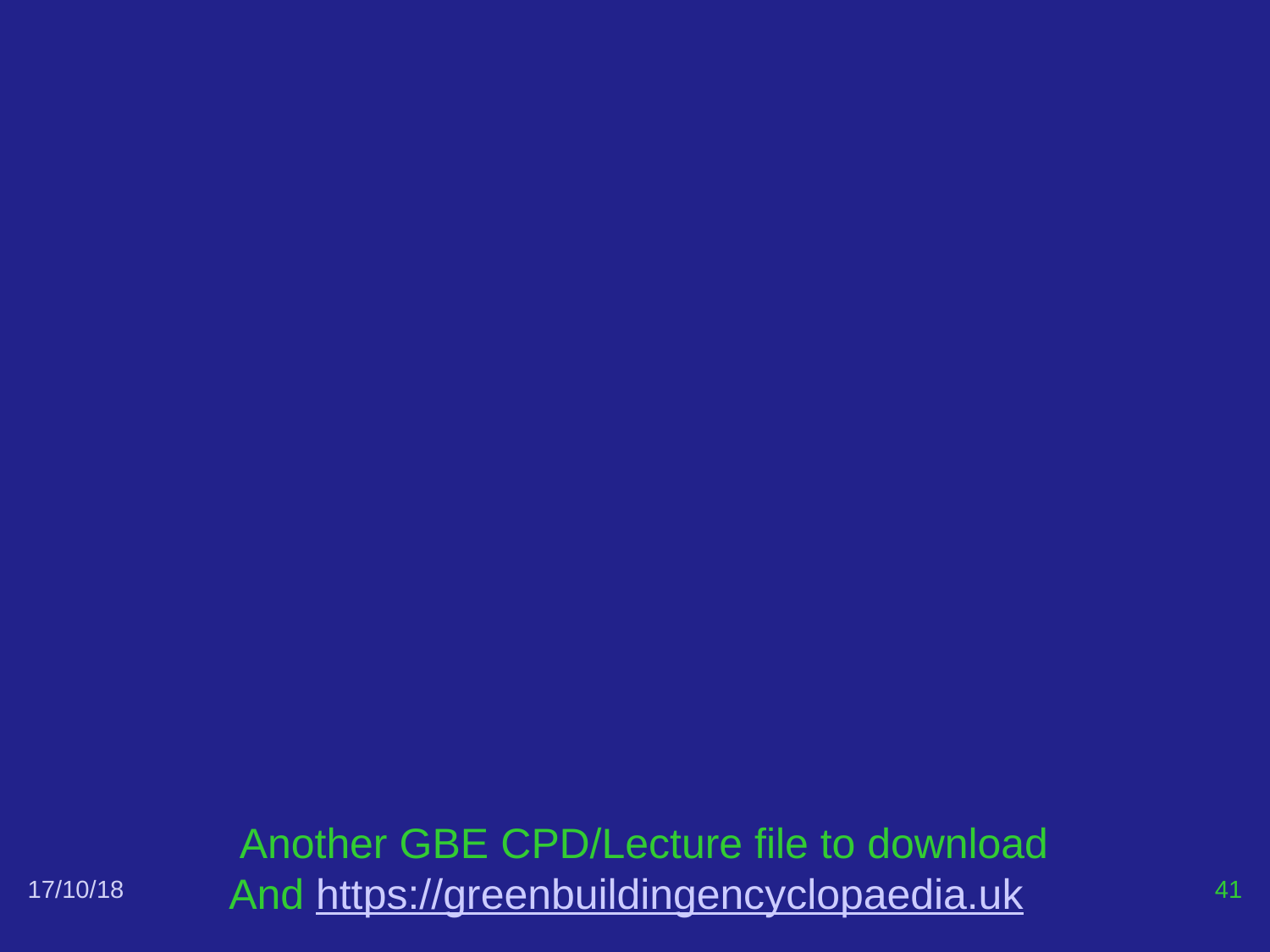

Another GBE CPD/Lecture file to download
And https://greenbuildingencyclopaedia.uk
17/10/18
41